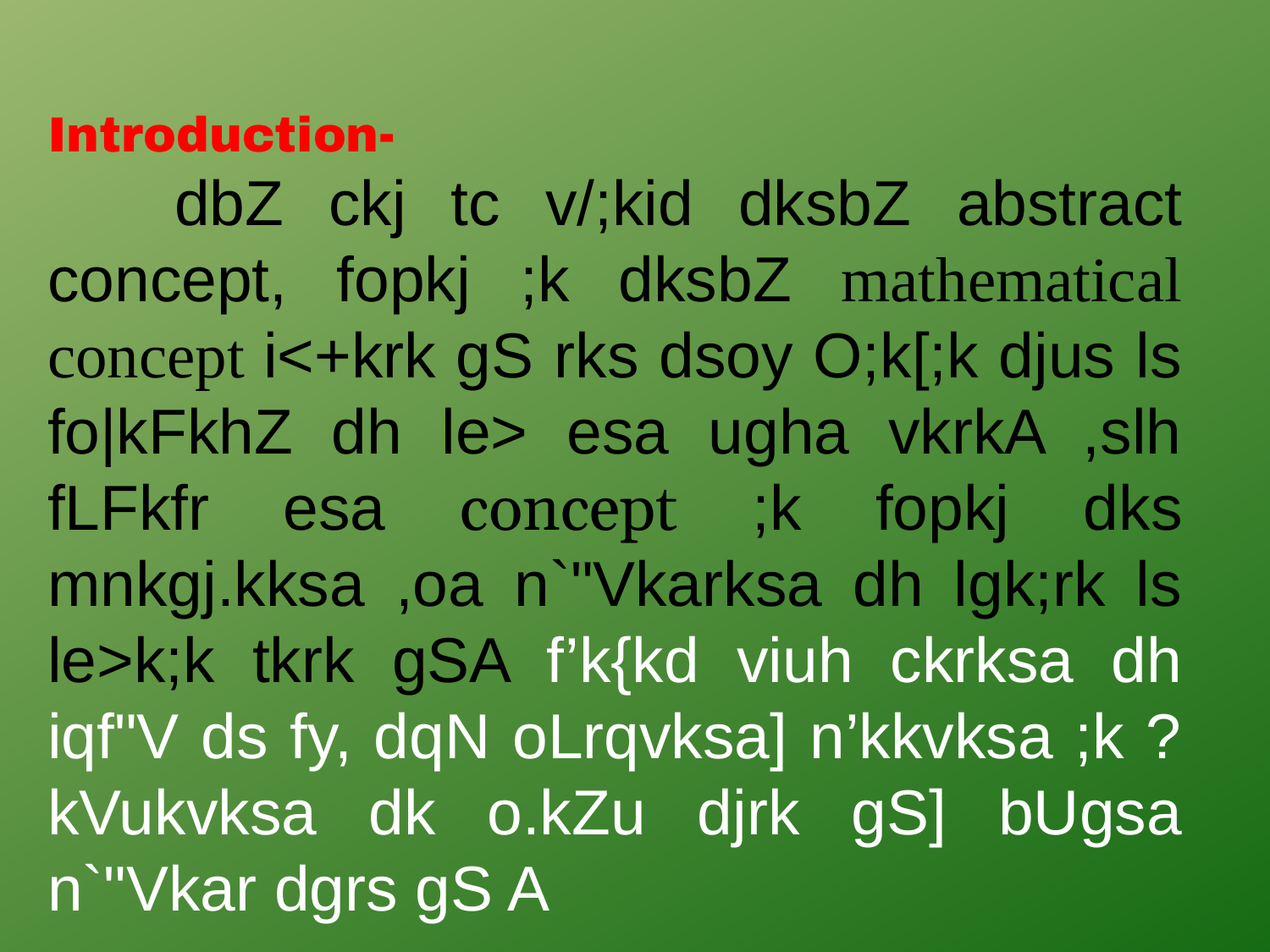

Introduction-
	dbZ ckj tc v/;kid dksbZ abstract concept, fopkj ;k dksbZ mathematical concept i<+krk gS rks dsoy O;k[;k djus ls fo|kFkhZ dh le> esa ugha vkrkA ,slh fLFkfr esa concept ;k fopkj dks mnkgj.kksa ,oa n`"Vkarksa dh lgk;rk ls le>k;k tkrk gSA f’k{kd viuh ckrksa dh iqf"V ds fy, dqN oLrqvksa] n’kkvksa ;k ?kVukvksa dk o.kZu djrk gS] bUgsa n`"Vkar dgrs gS A